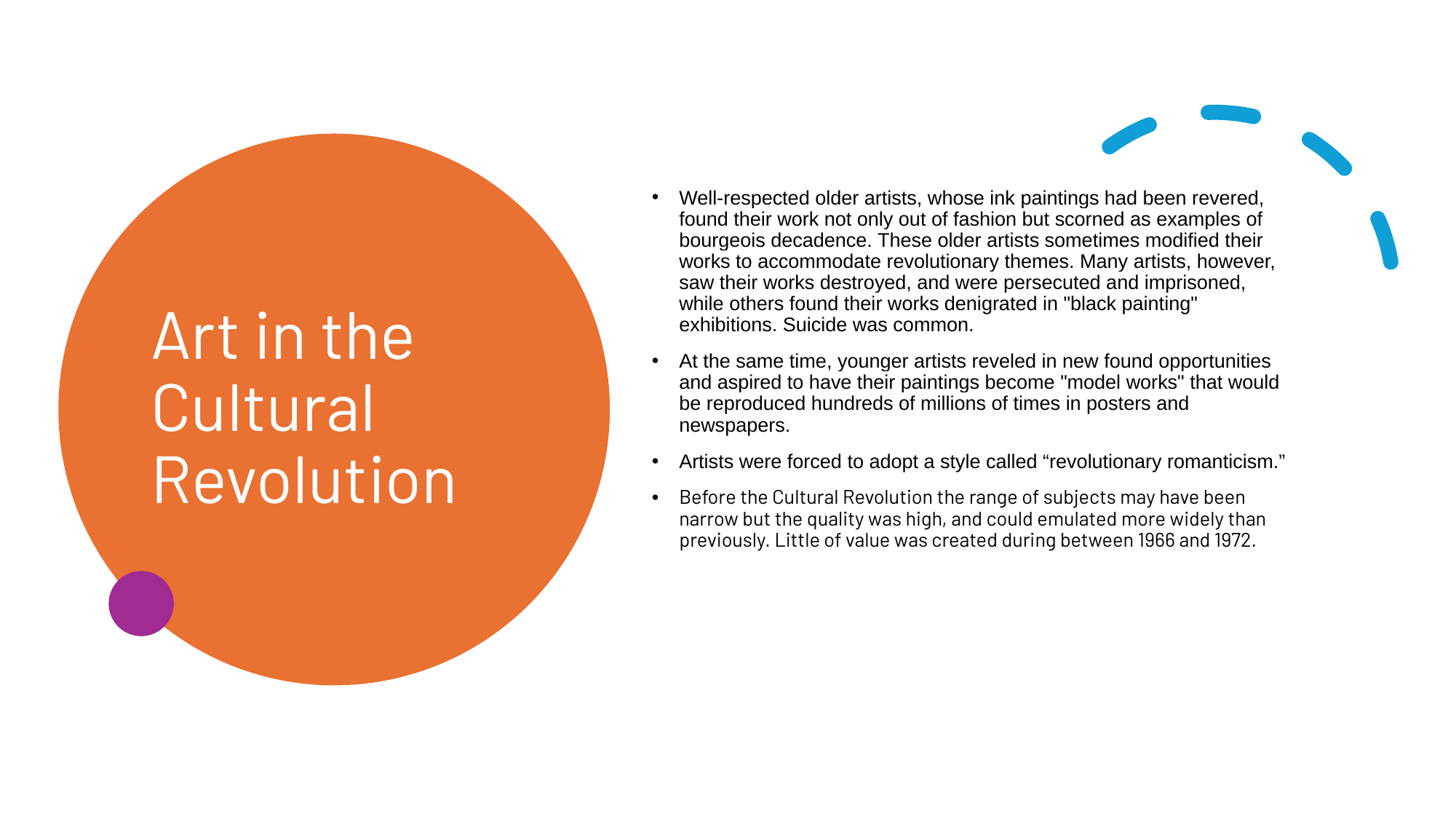

# Art in the Cultural Revolution
Well-respected older artists, whose ink paintings had been revered, found their work not only out of fashion but scorned as examples of bourgeois decadence. These older artists sometimes modified their works to accommodate revolutionary themes. Many artists, however, saw their works destroyed, and were persecuted and imprisoned, while others found their works denigrated in "black painting" exhibitions. Suicide was common.
At the same time, younger artists reveled in new found opportunities and aspired to have their paintings become "model works" that would be reproduced hundreds of millions of times in posters and newspapers.
Artists were forced to adopt a style called “revolutionary romanticism.”
Before the Cultural Revolution the range of subjects may have been narrow but the quality was high, and could emulated more widely than previously. Little of value was created during between 1966 and 1972.